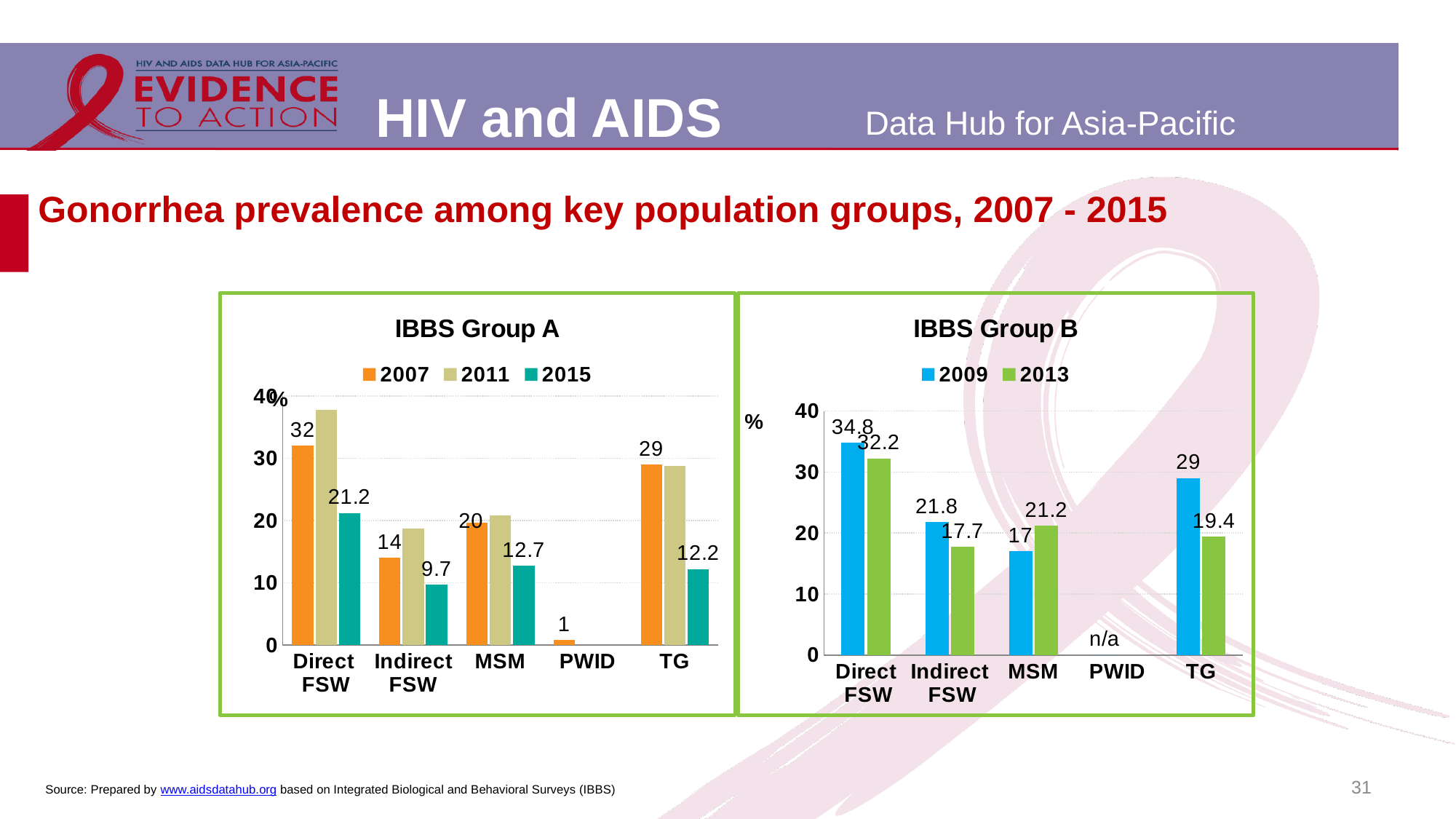

# Gonorrhea prevalence among key population groups, 2007 - 2015

### Chart: IBBS Group A

| Category | 2007 | 2011 | 2015 |
|---|---|---|---|
| Direct
FSW | 32.0 | 37.8 | 21.2 |
| Indirect
FSW | 14.0 | 18.7 | 9.7 |
| MSM | 19.6 | 20.8 | 12.7 |
| PWID | 0.8 | None | None |
| TG | 29.0 | 28.8 | 12.2 |

### Chart: IBBS Group B

| Category | 2009 | 2013 |
|---|---|---|
| Direct
 FSW | 34.8 | 32.2 |
| Indirect
 FSW | 21.8 | 17.7 |
| MSM | 17.0 | 21.2 |
| PWID | 0.0 | None |
| TG | 29.0 | 19.4 |
31
Source: Prepared by www.aidsdatahub.org based on Integrated Biological and Behavioral Surveys (IBBS)